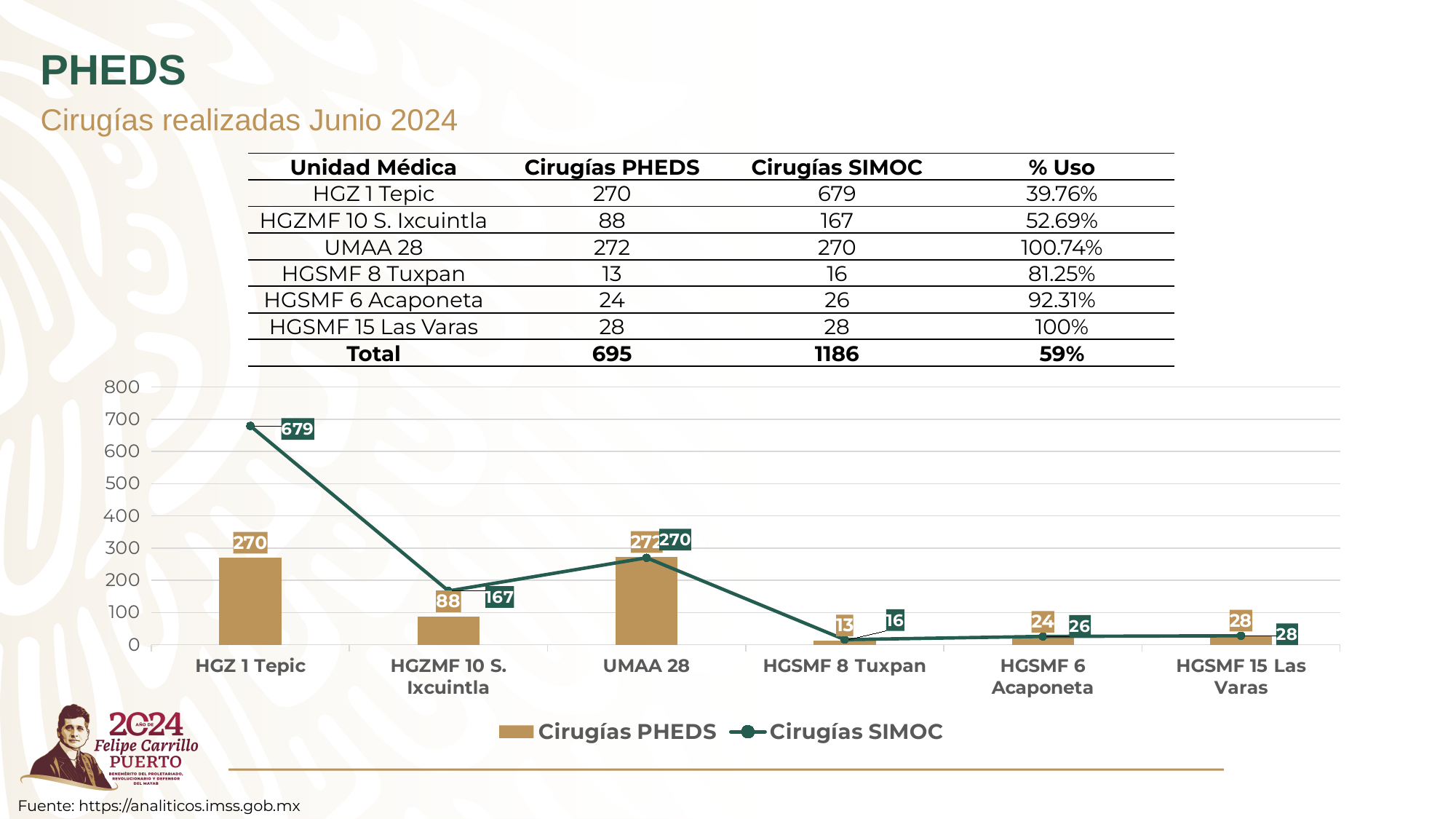

PHEDS
Cirugías realizadas Junio 2024
| Unidad Médica | Cirugías PHEDS | Cirugías SIMOC | % Uso |
| --- | --- | --- | --- |
| HGZ 1 Tepic | 270 | 679 | 39.76% |
| HGZMF 10 S. Ixcuintla | 88 | 167 | 52.69% |
| UMAA 28 | 272 | 270 | 100.74% |
| HGSMF 8 Tuxpan | 13 | 16 | 81.25% |
| HGSMF 6 Acaponeta | 24 | 26 | 92.31% |
| HGSMF 15 Las Varas | 28 | 28 | 100% |
| Total | 695 | 1186 | 59% |

### Chart

| Category | Cirugías PHEDS | Cirugías SIMOC |
|---|---|---|
| HGZ 1 Tepic | 270.0 | 679.0 |
| HGZMF 10 S. Ixcuintla | 88.0 | 167.0 |
| UMAA 28 | 272.0 | 270.0 |
| HGSMF 8 Tuxpan | 13.0 | 16.0 |
| HGSMF 6 Acaponeta | 24.0 | 26.0 |
| HGSMF 15 Las Varas | 28.0 | 28.0 |
Fuente: https://analiticos.imss.gob.mx